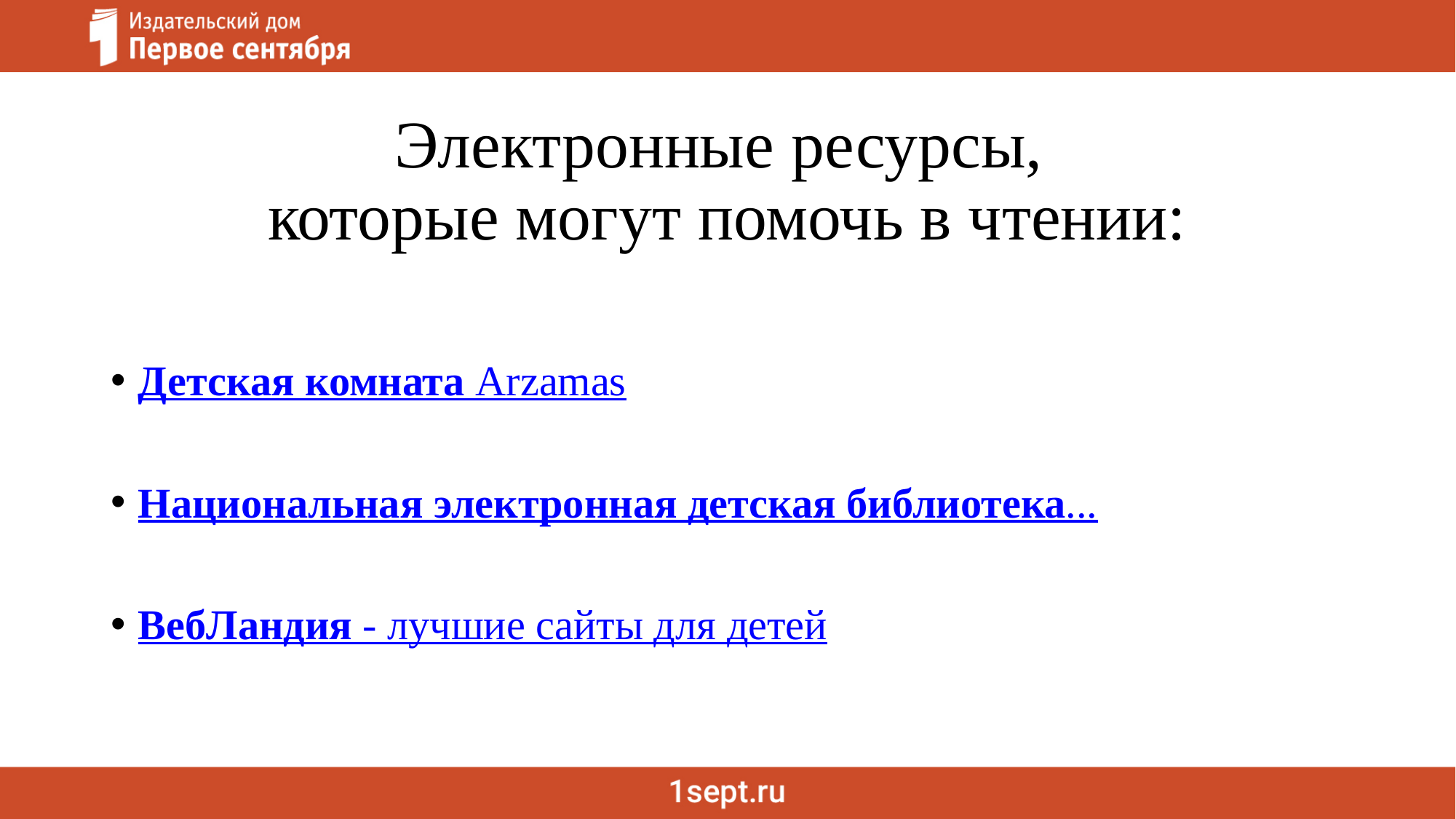

Электронные ресурсы,
которые могут помочь в чтении:
Детская комната Arzamas

Национальная электронная детская библиотека...

ВебЛандия - лучшие сайты для детей